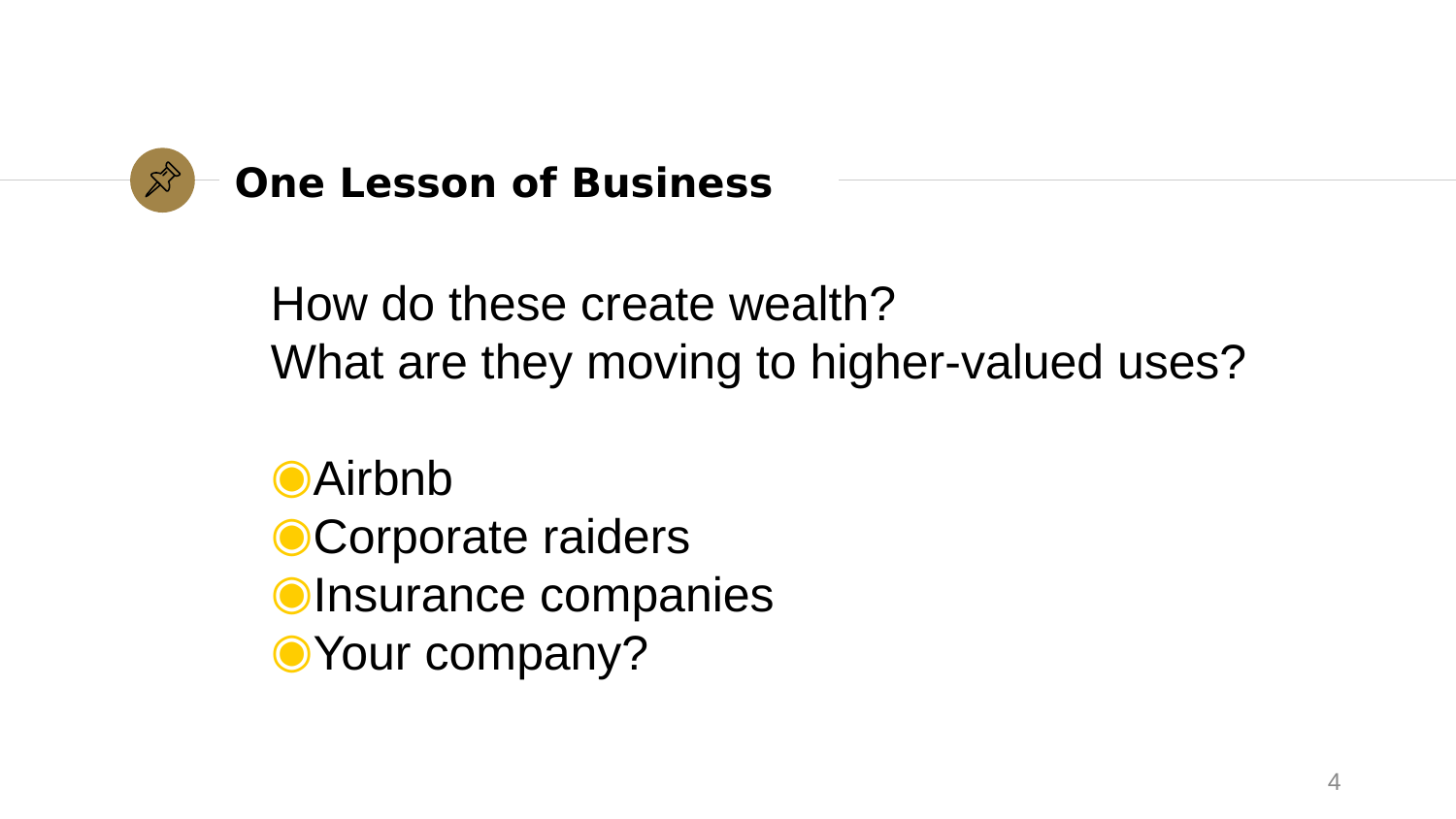

# One Lesson of Business

How do these create wealth?
What are they moving to higher-valued uses?

Airbnb
Corporate raiders
Insurance companies
Your company?

4